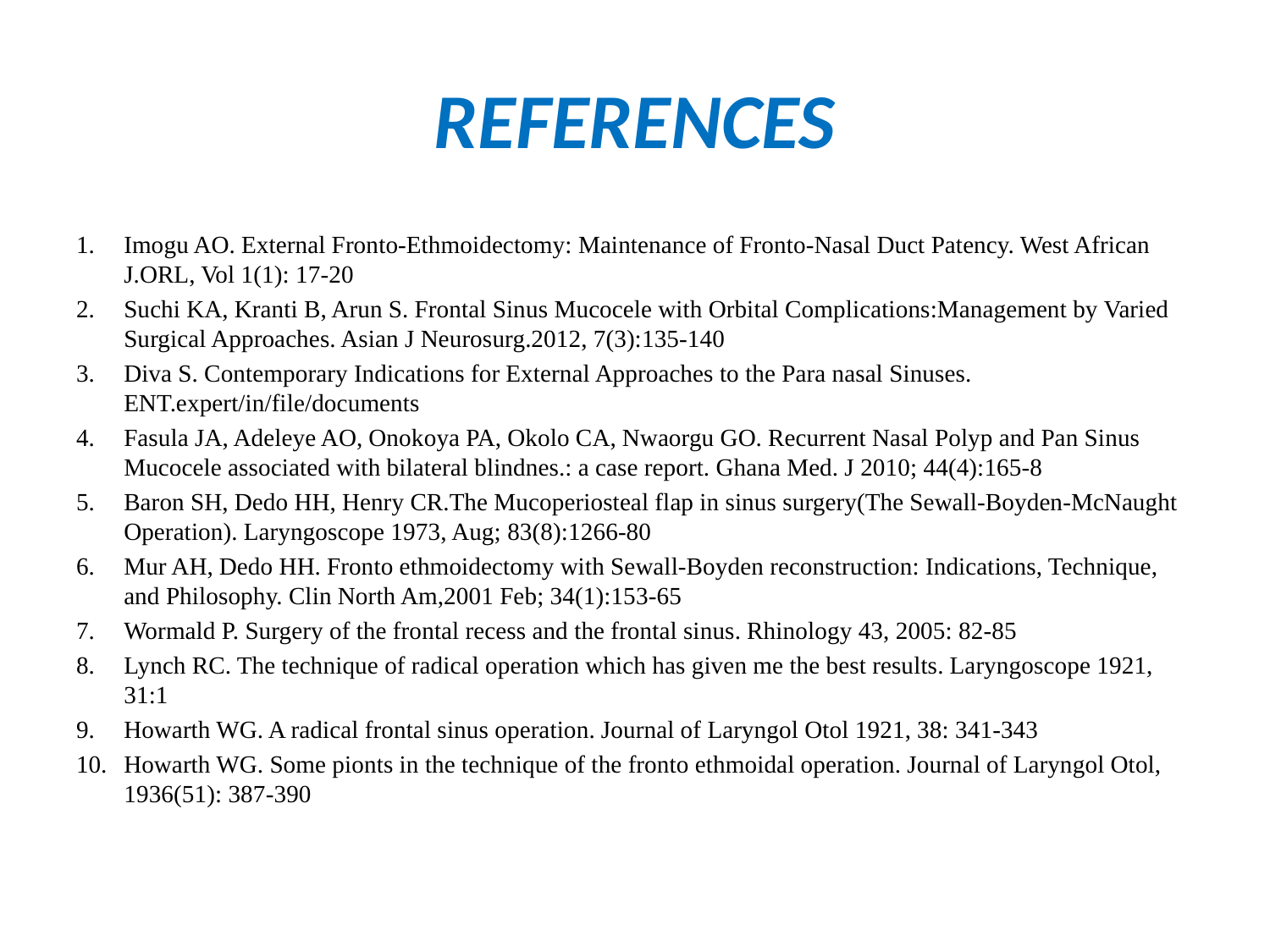

# REFERENCES
Imogu AO. External Fronto-Ethmoidectomy: Maintenance of Fronto-Nasal Duct Patency. West African J.ORL, Vol 1(1): 17-20
Suchi KA, Kranti B, Arun S. Frontal Sinus Mucocele with Orbital Complications:Management by Varied Surgical Approaches. Asian J Neurosurg.2012, 7(3):135-140
Diva S. Contemporary Indications for External Approaches to the Para nasal Sinuses. ENT.expert/in/file/documents
Fasula JA, Adeleye AO, Onokoya PA, Okolo CA, Nwaorgu GO. Recurrent Nasal Polyp and Pan Sinus Mucocele associated with bilateral blindnes.: a case report. Ghana Med. J 2010; 44(4):165-8
Baron SH, Dedo HH, Henry CR.The Mucoperiosteal flap in sinus surgery(The Sewall-Boyden-McNaught Operation). Laryngoscope 1973, Aug; 83(8):1266-80
Mur AH, Dedo HH. Fronto ethmoidectomy with Sewall-Boyden reconstruction: Indications, Technique, and Philosophy. Clin North Am,2001 Feb; 34(1):153-65
Wormald P. Surgery of the frontal recess and the frontal sinus. Rhinology 43, 2005: 82-85
Lynch RC. The technique of radical operation which has given me the best results. Laryngoscope 1921, 31:1
Howarth WG. A radical frontal sinus operation. Journal of Laryngol Otol 1921, 38: 341-343
Howarth WG. Some pionts in the technique of the fronto ethmoidal operation. Journal of Laryngol Otol, 1936(51): 387-390